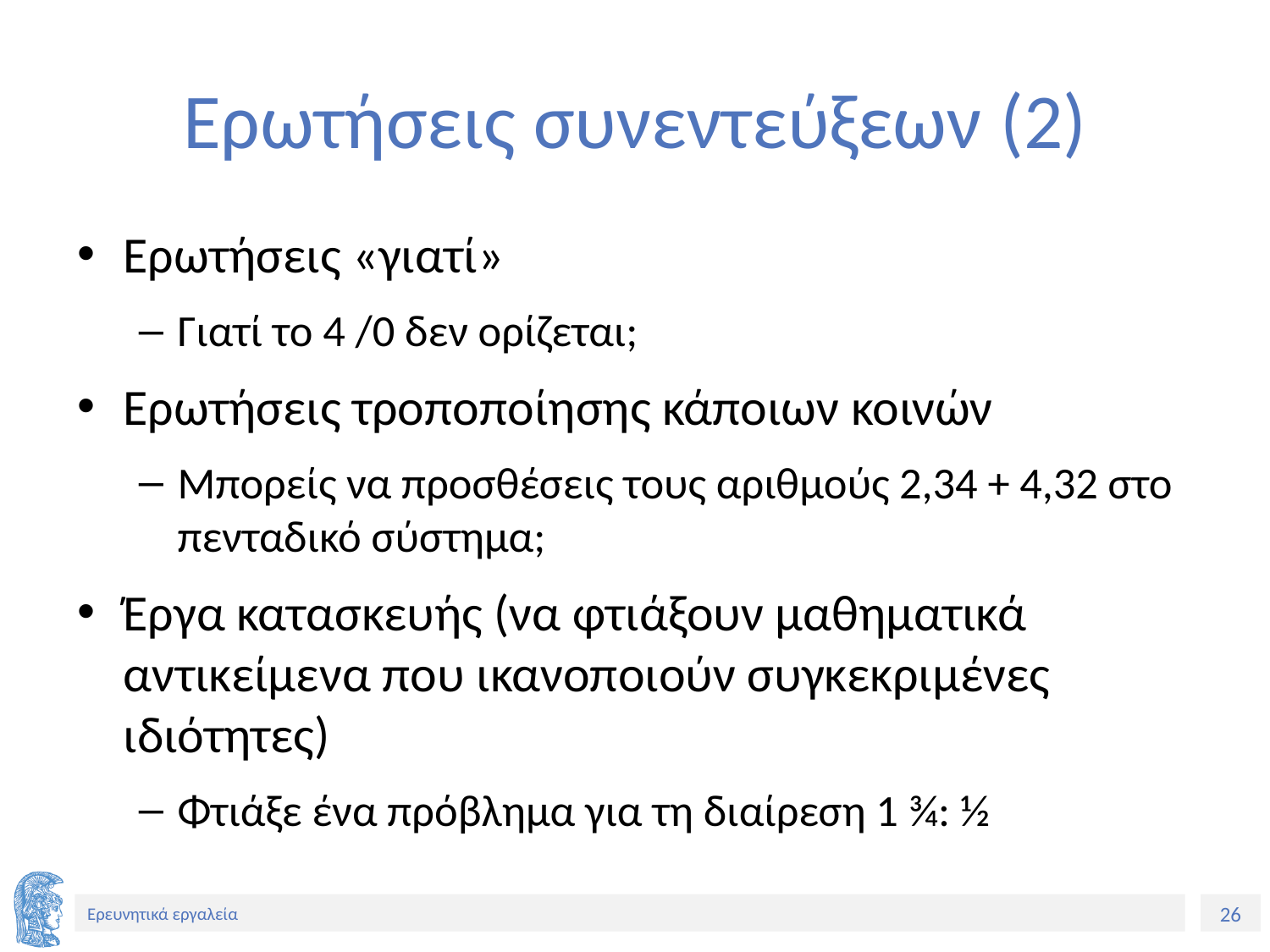

# Ερωτήσεις συνεντεύξεων (2)
Ερωτήσεις «γιατί»
Γιατί το 4 /0 δεν ορίζεται;
Ερωτήσεις τροποποίησης κάποιων κοινών
Μπορείς να προσθέσεις τους αριθμούς 2,34 + 4,32 στο πενταδικό σύστημα;
Έργα κατασκευής (να φτιάξουν μαθηματικά αντικείμενα που ικανοποιούν συγκεκριμένες ιδιότητες)
Φτιάξε ένα πρόβλημα για τη διαίρεση 1 ¾: ½